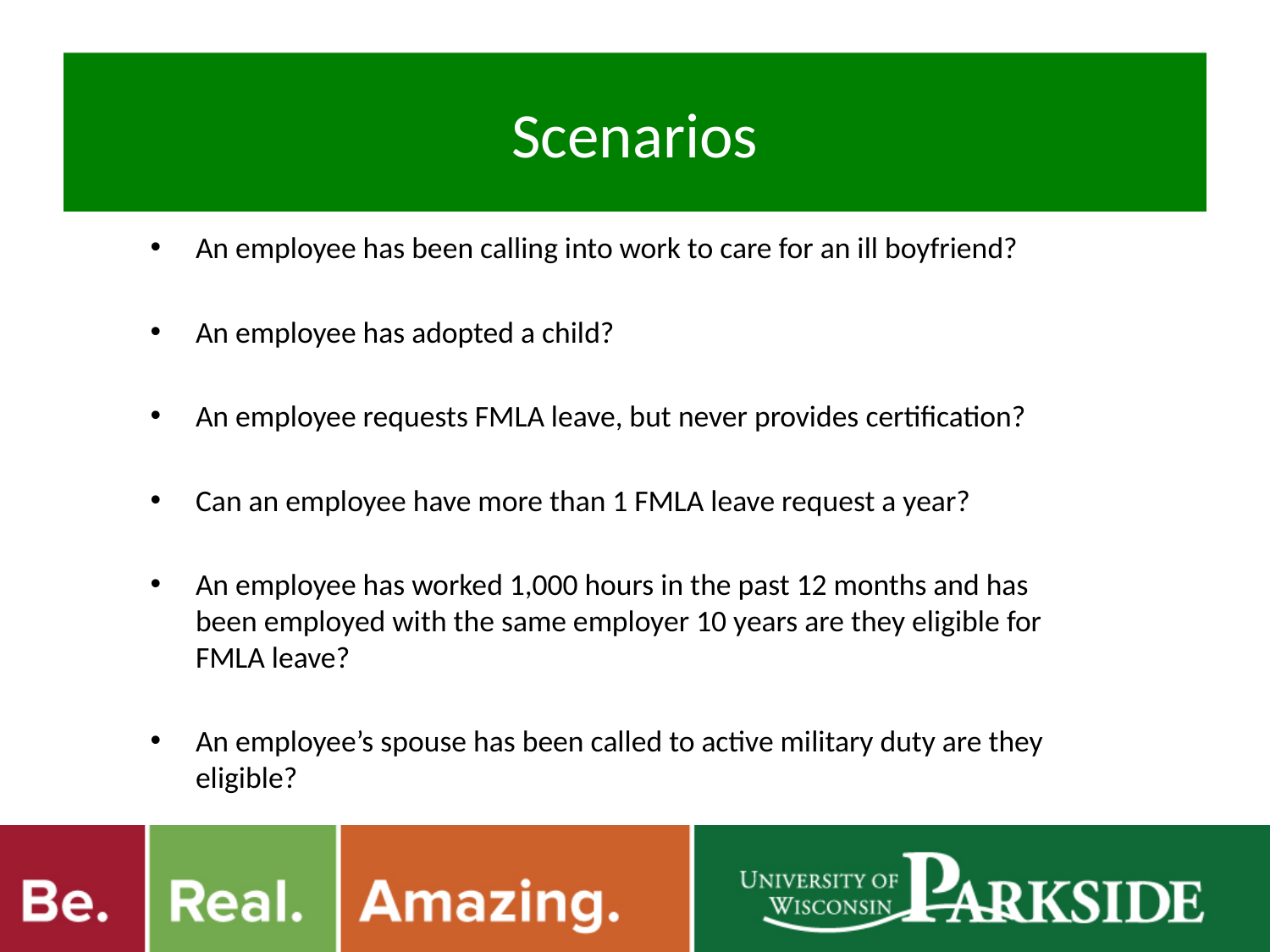

# Scenarios
An employee has been calling into work to care for an ill boyfriend?

An employee has adopted a child?

An employee requests FMLA leave, but never provides certification?

Can an employee have more than 1 FMLA leave request a year?

An employee has worked 1,000 hours in the past 12 months and has been employed with the same employer 10 years are they eligible for FMLA leave?

An employee’s spouse has been called to active military duty are they eligible?